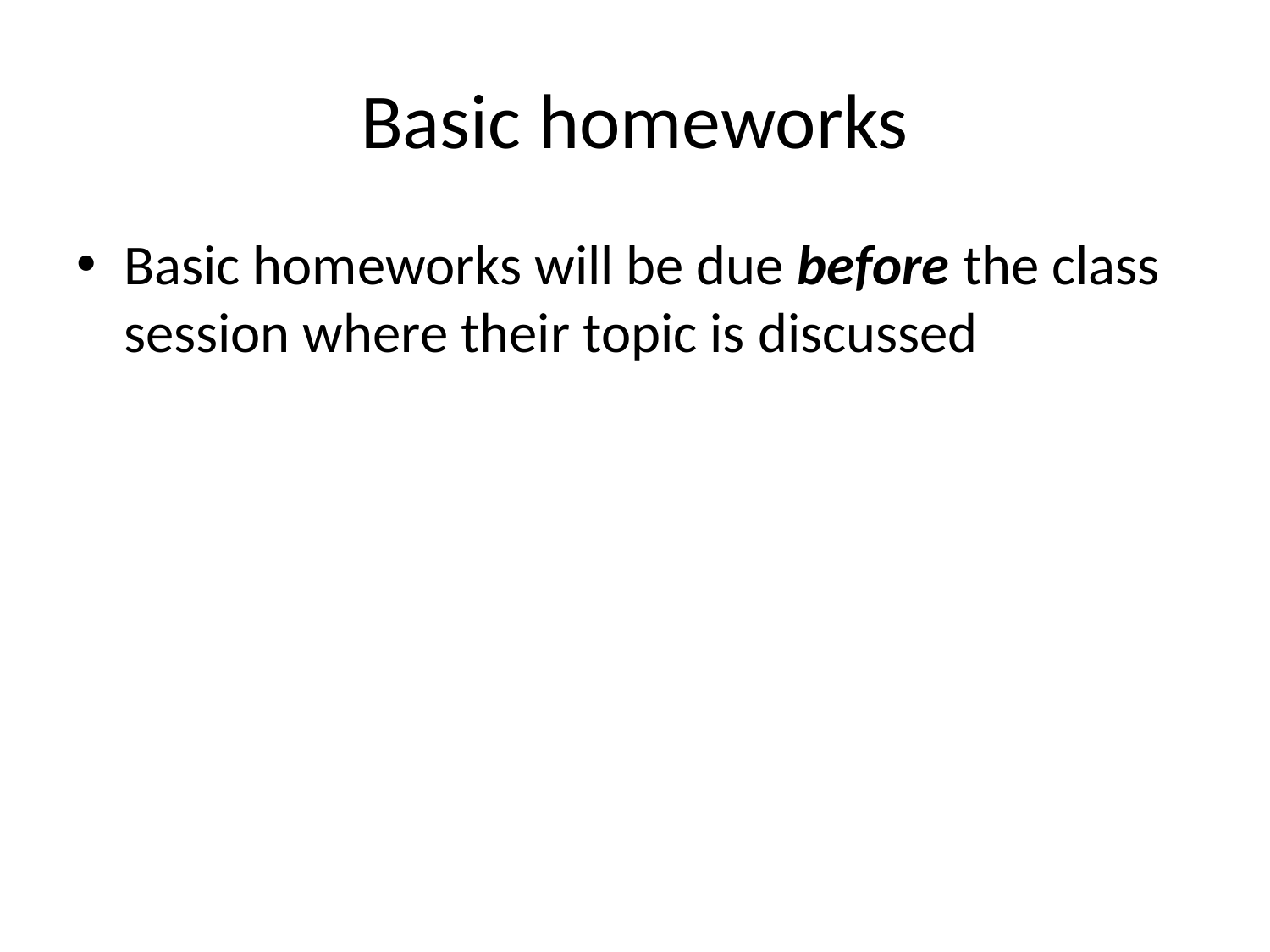

# Basic homeworks
Basic homeworks will be due before the class session where their topic is discussed